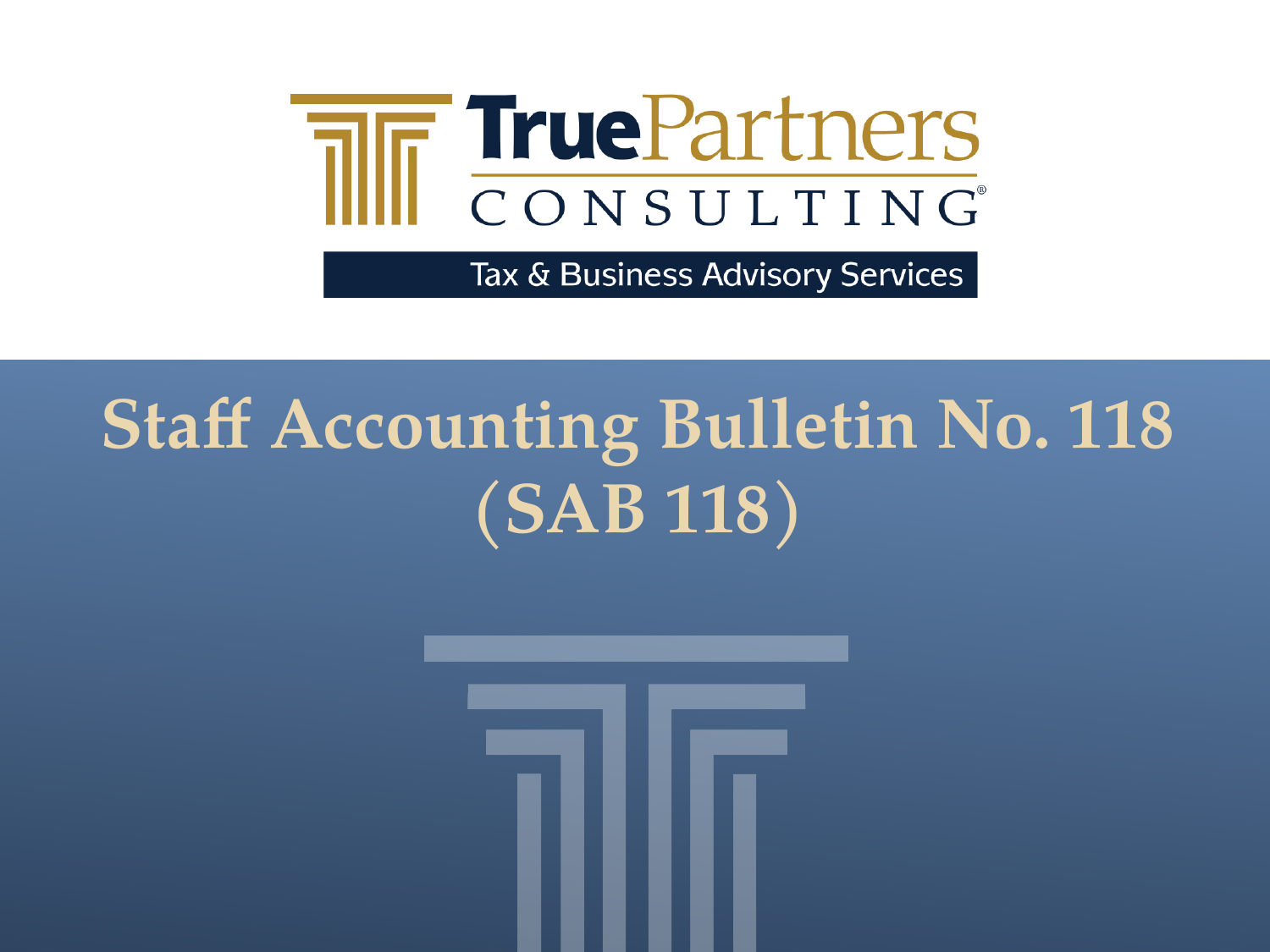

# Staff Accounting Bulletin No. 118 (SAB 118)